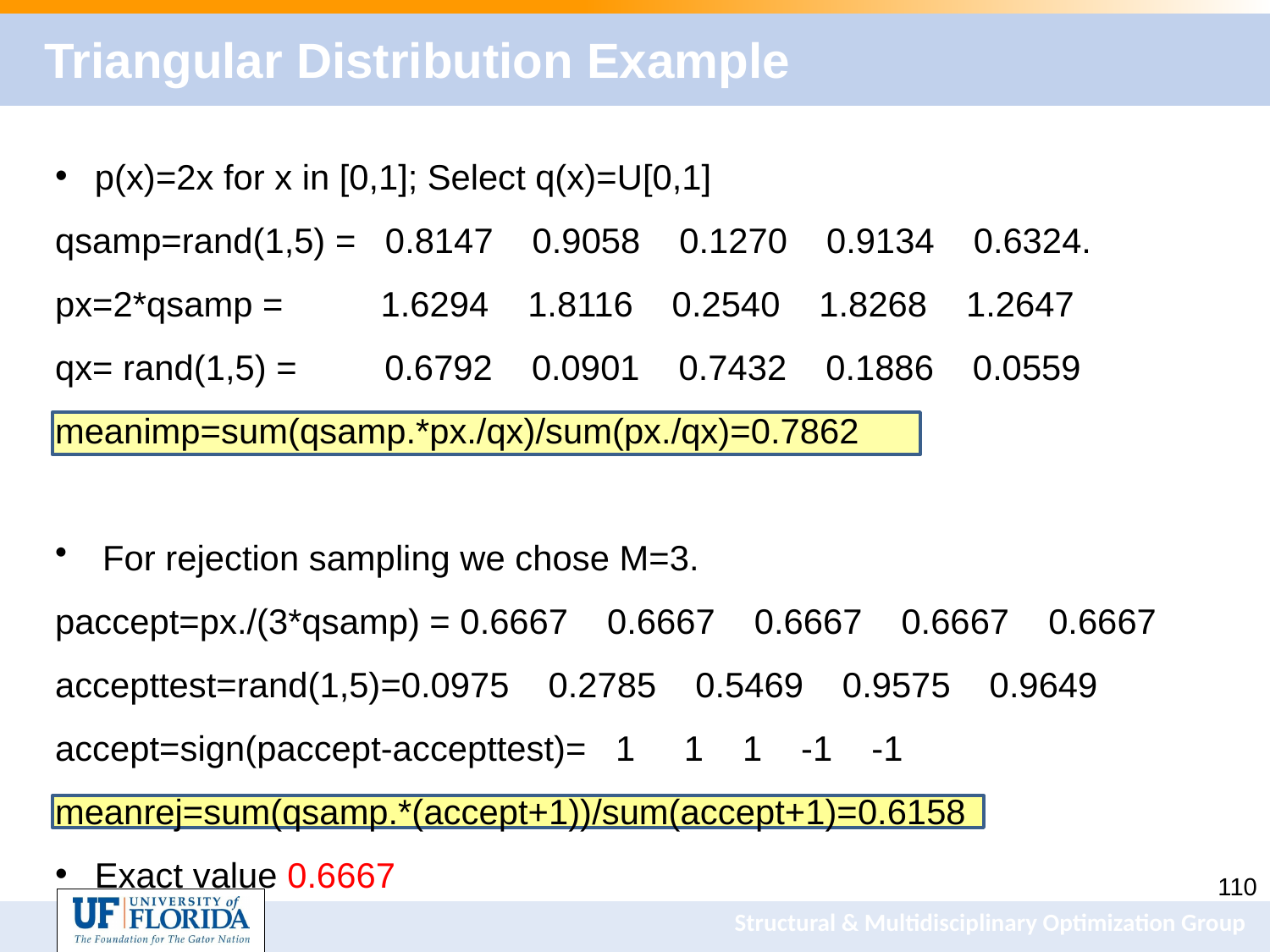

# Triangular Distribution Example
p(x)=2x for x in [0,1]; Select q(x)=U[0,1]
qsamp=rand(1,5) =   0.8147    0.9058    0.1270    0.9134    0.6324.
px=2*qsamp =          1.6294    1.8116    0.2540    1.8268    1.2647
qx= rand(1,5) =         0.6792    0.0901    0.7432    0.1886    0.0559
meanimp=sum(qsamp.*px./qx)/sum(px./qx)=0.7862

For rejection sampling we chose M=3.
paccept=px./(3*qsamp) = 0.6667    0.6667    0.6667    0.6667    0.6667
accepttest=rand(1,5)=0.0975    0.2785    0.5469    0.9575    0.9649
accept=sign(paccept-accepttest)=   1     1    1    -1    -1
meanrej=sum(qsamp.*(accept+1))/sum(accept+1)=0.6158
Exact value 0.6667